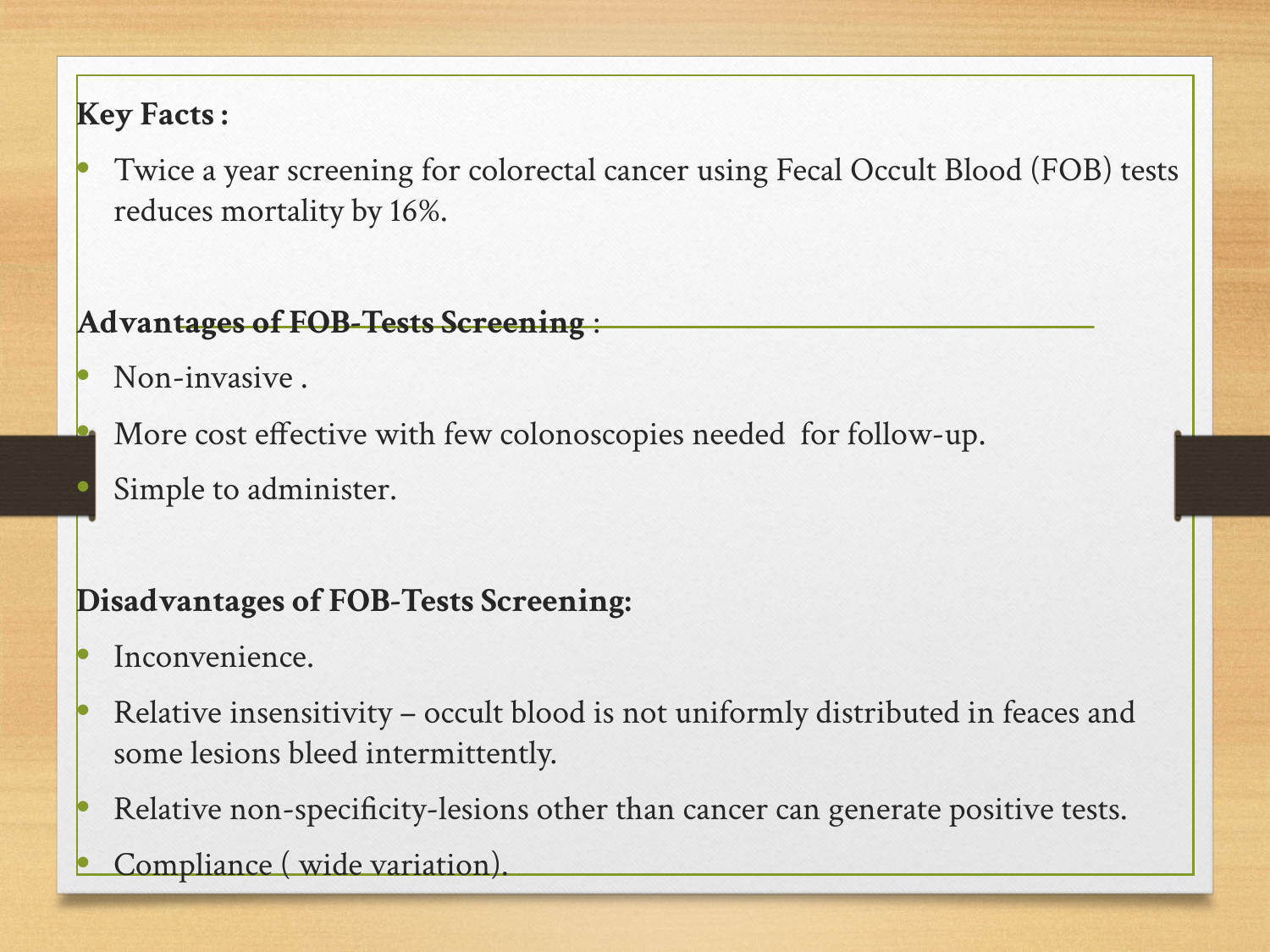

Key Facts :
Twice a year screening for colorectal cancer using Fecal Occult Blood (FOB) tests reduces mortality by 16%.

Advantages of FOB-Tests Screening :
Non-invasive .
More cost effective with few colonoscopies needed  for follow-up.
Simple to administer.

Disadvantages of FOB-Tests Screening:
Inconvenience.
Relative insensitivity – occult blood is not uniformly distributed in feaces and some lesions bleed intermittently.
Relative non-specificity-lesions other than cancer can generate positive tests.
Compliance ( wide variation).